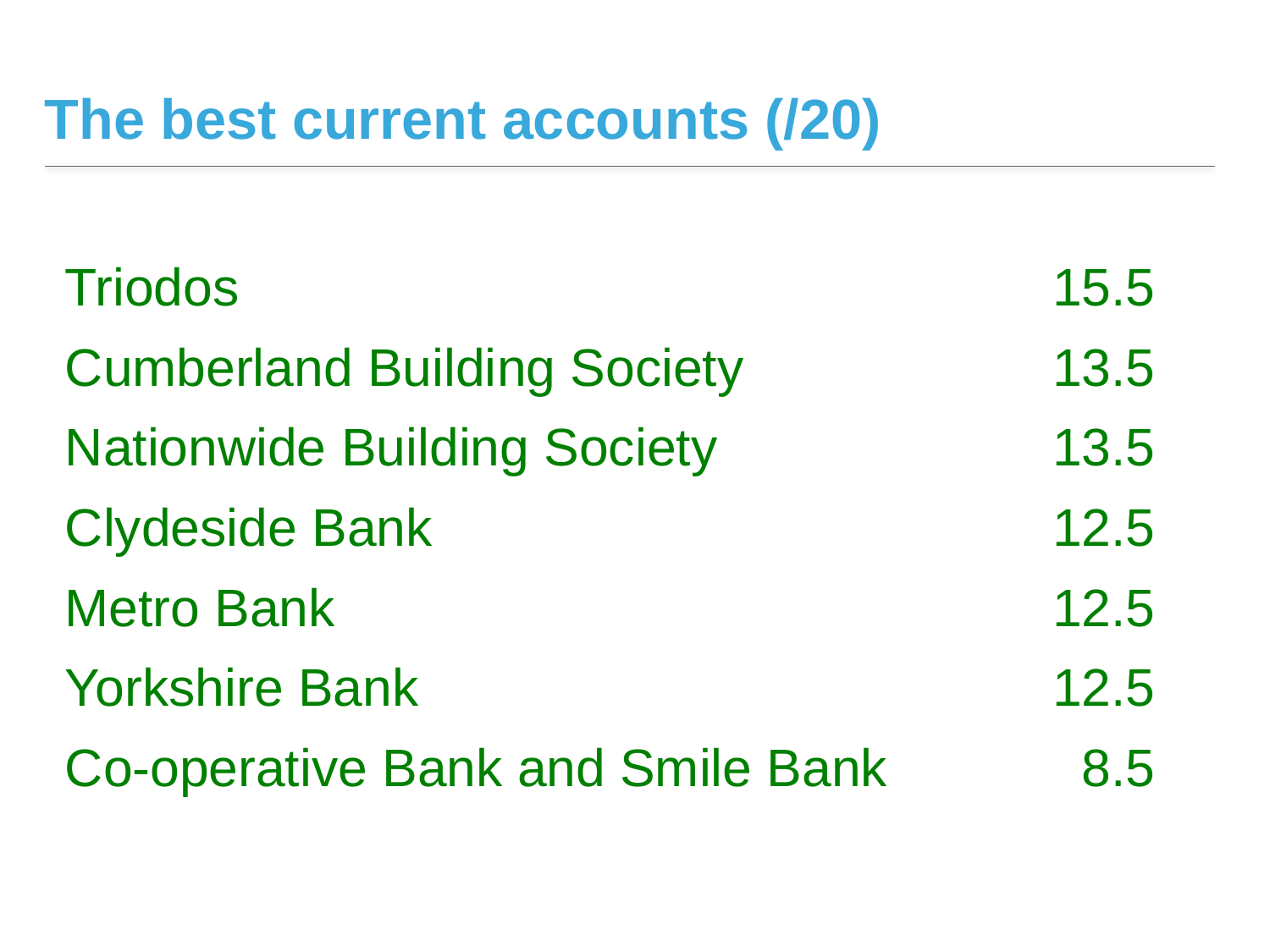

# The best current accounts (/20)
| Triodos | 15.5 |
| --- | --- |
| Cumberland Building Society | 13.5 |
| Nationwide Building Society | 13.5 |
| Clydeside Bank | 12.5 |
| Metro Bank | 12.5 |
| Yorkshire Bank | 12.5 |
| Co-operative Bank and Smile Bank | 8.5 |